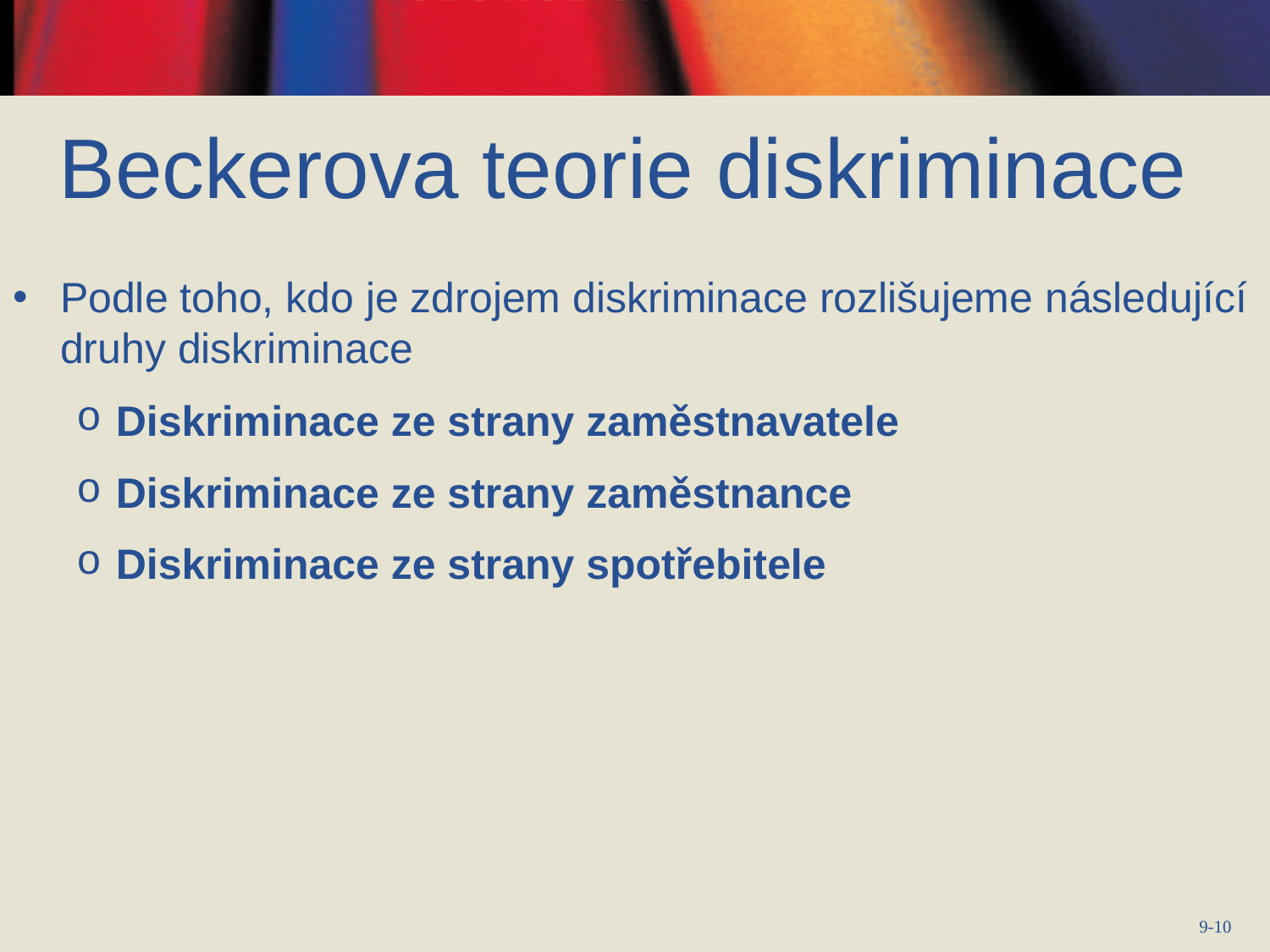

# Beckerova teorie diskriminace
Podle toho, kdo je zdrojem diskriminace rozlišujeme následující druhy diskriminace
Diskriminace ze strany zaměstnavatele
Diskriminace ze strany zaměstnance
Diskriminace ze strany spotřebitele